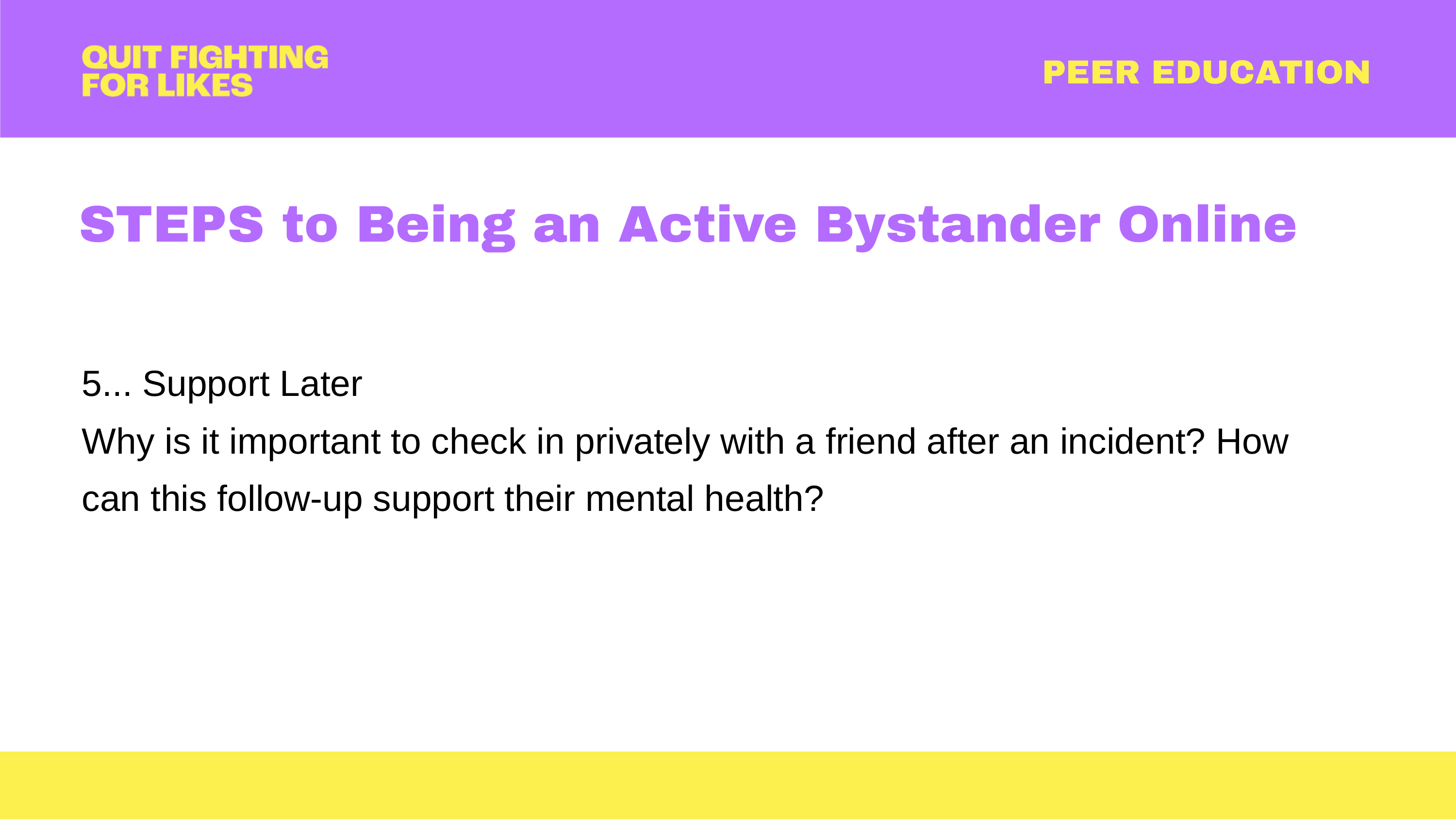

PEER EDUCATION
STEPS to Being an Active Bystander Online

5... Support Later
Why is it important to check in privately with a friend after an incident? How can this follow-up support their mental health?